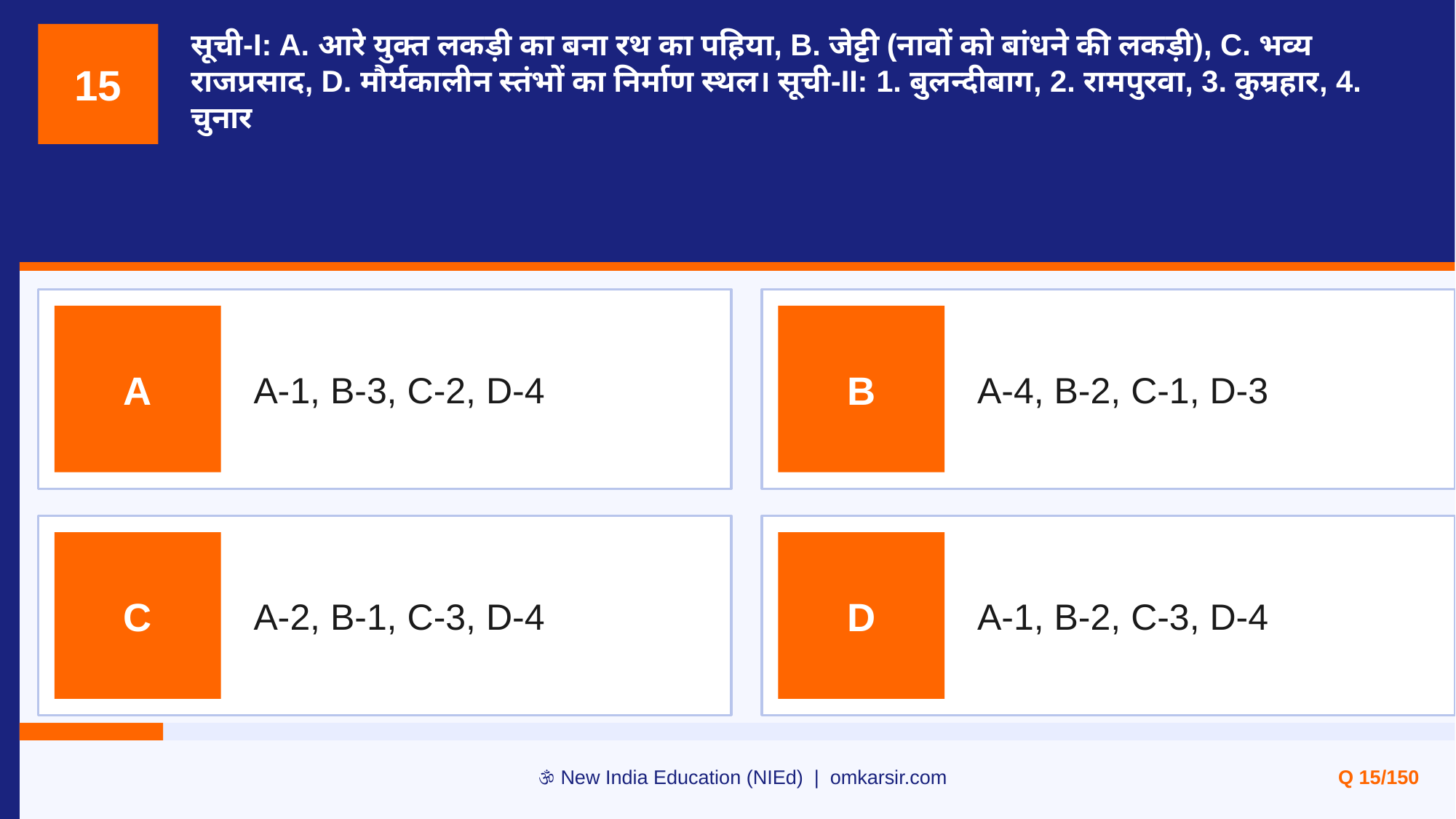

सूची-I: A. आरे युक्त लकड़ी का बना रथ का पहिया, B. जेट्टी (नावों को बांधने की लकड़ी), C. भव्य राजप्रसाद, D. मौर्यकालीन स्तंभों का निर्माण स्थल। सूची-II: 1. बुलन्दीबाग, 2. रामपुरवा, 3. कुम्रहार, 4. चुनार
15

A-1, B-3, C-2, D-4
A-4, B-2, C-1, D-3
A
B

A-2, B-1, C-3, D-4
A-1, B-2, C-3, D-4
C
D

🕉️ New India Education (NIEd)  |  omkarsir.com
Q 15/150